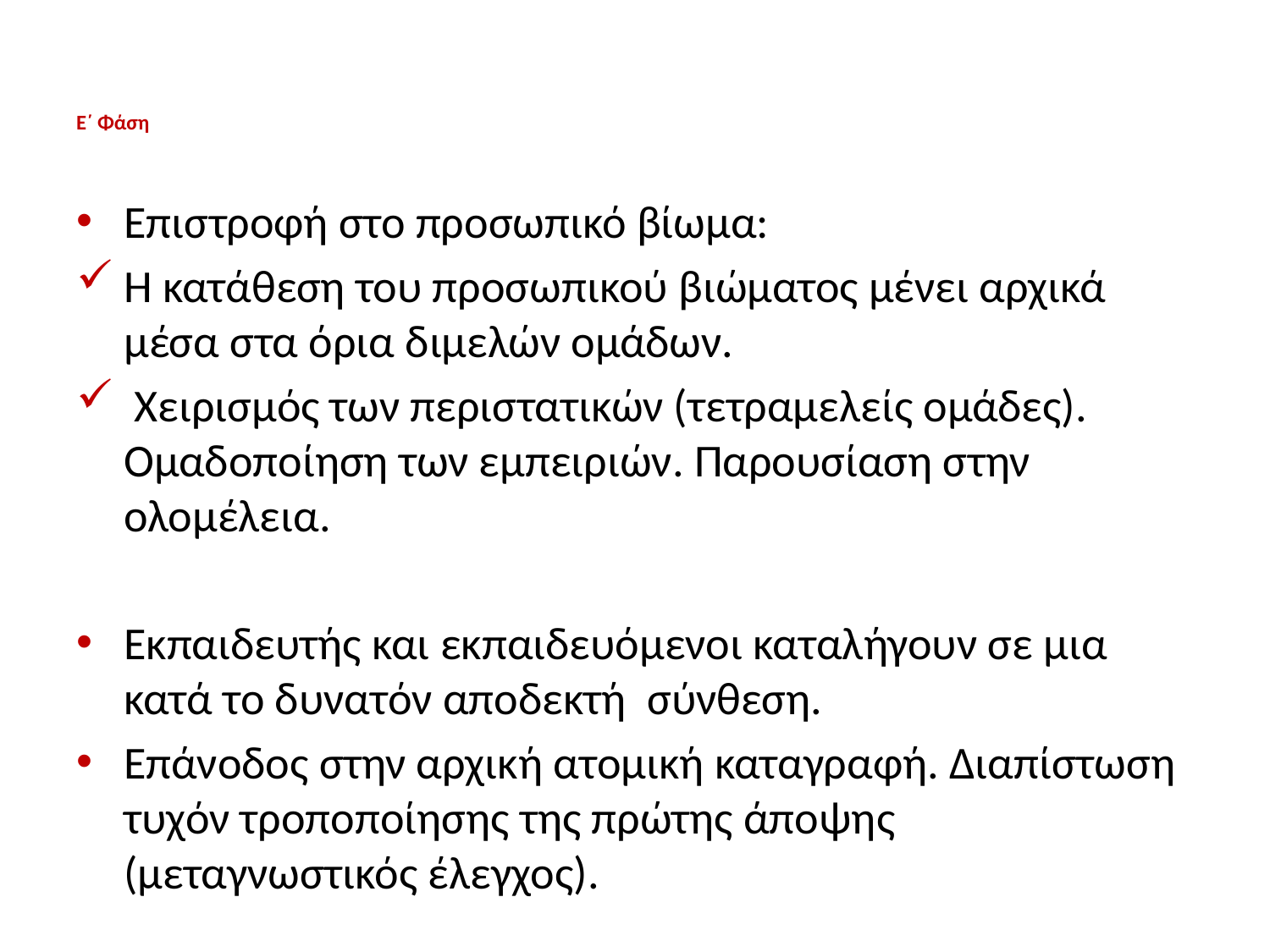

# Ε΄ Φάση
Επιστροφή στο προσωπικό βίωμα:
Η κατάθεση του προσωπικού βιώματος μένει αρχικά μέσα στα όρια διμελών ομάδων.
 Χειρισμός των περιστατικών (τετραμελείς ομάδες). Ομαδοποίηση των εμπειριών. Παρουσίαση στην ολομέλεια.

Εκπαιδευτής και εκπαιδευόμενοι καταλήγουν σε μια κατά το δυνατόν αποδεκτή  σύνθεση.
Επάνοδος στην αρχική ατομική καταγραφή. Διαπίστωση τυχόν τροποποίησης της πρώτης άποψης (μεταγνωστικός έλεγχος).